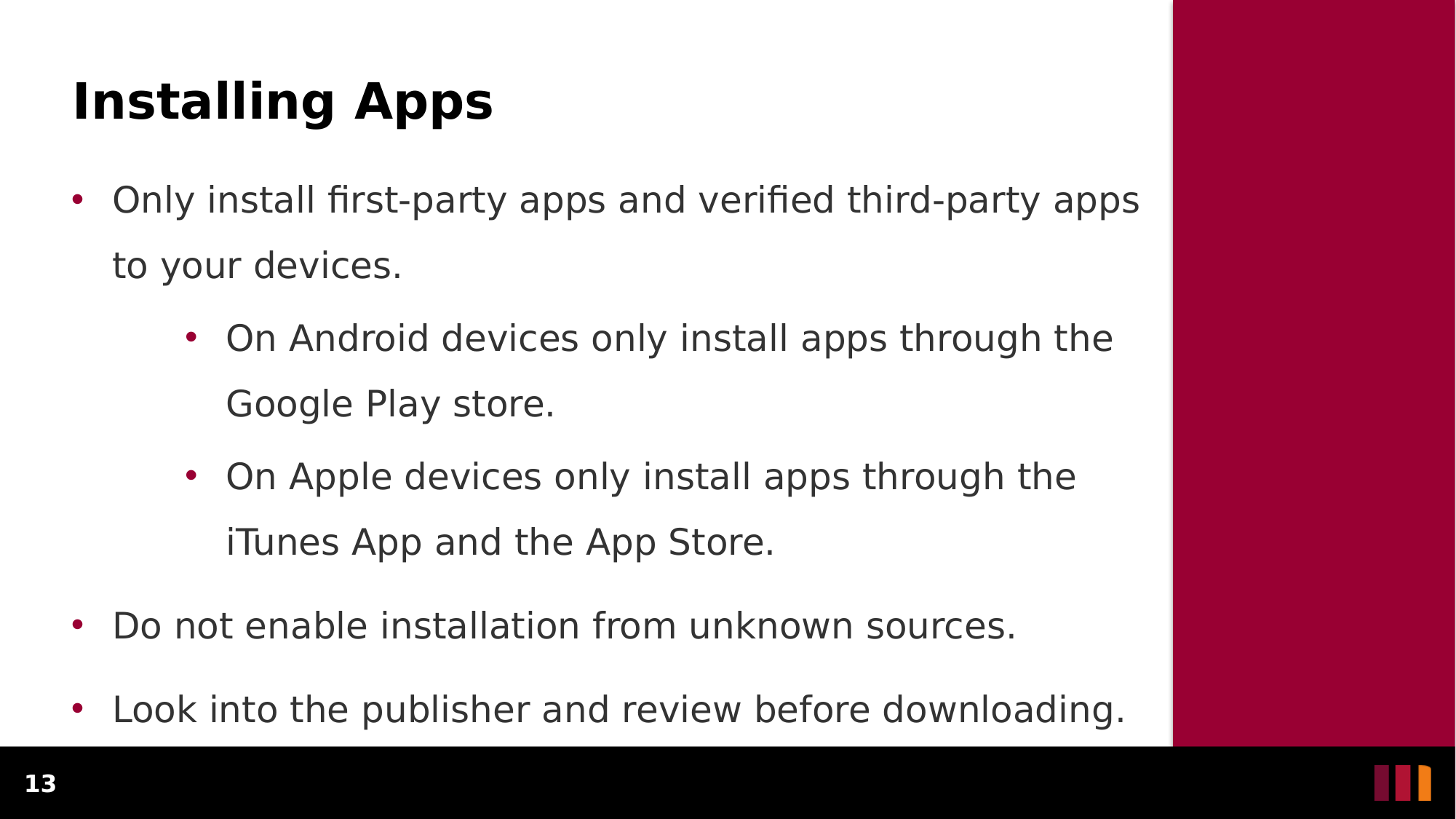

# Installing Apps
Only install first-party apps and verified third-party apps to your devices.
On Android devices only install apps through the Google Play store.
On Apple devices only install apps through the iTunes App and the App Store.
Do not enable installation from unknown sources.
Look into the publisher and review before downloading.
13